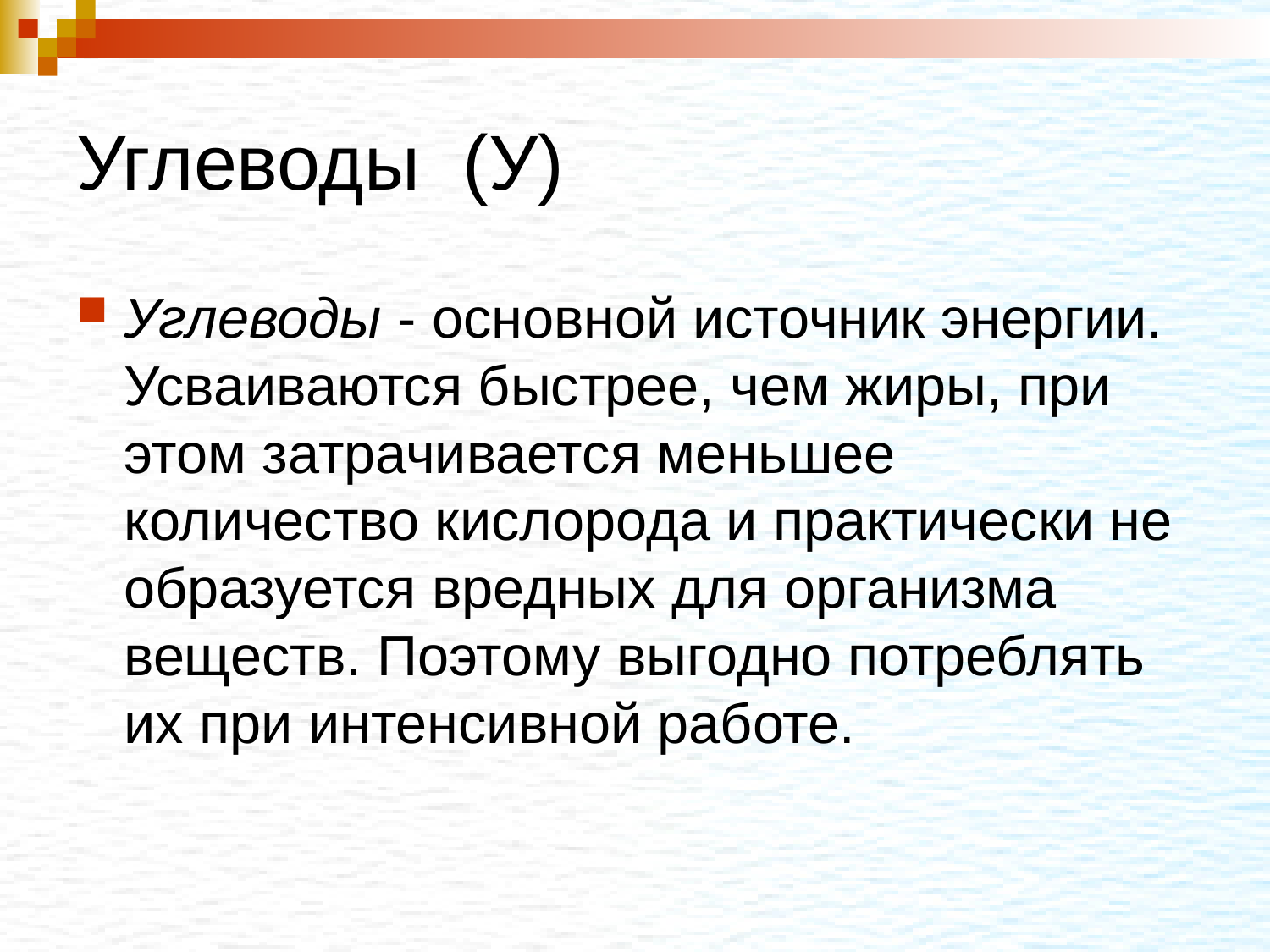

# Углеводы  (У)
Углеводы - основной источник энергии. Усваиваются быстрее, чем жиры, при этом затрачивается меньшее количество кислорода и практически не образуется вредных для организма веществ. Поэтому выгодно потреблять их при интенсивной работе.